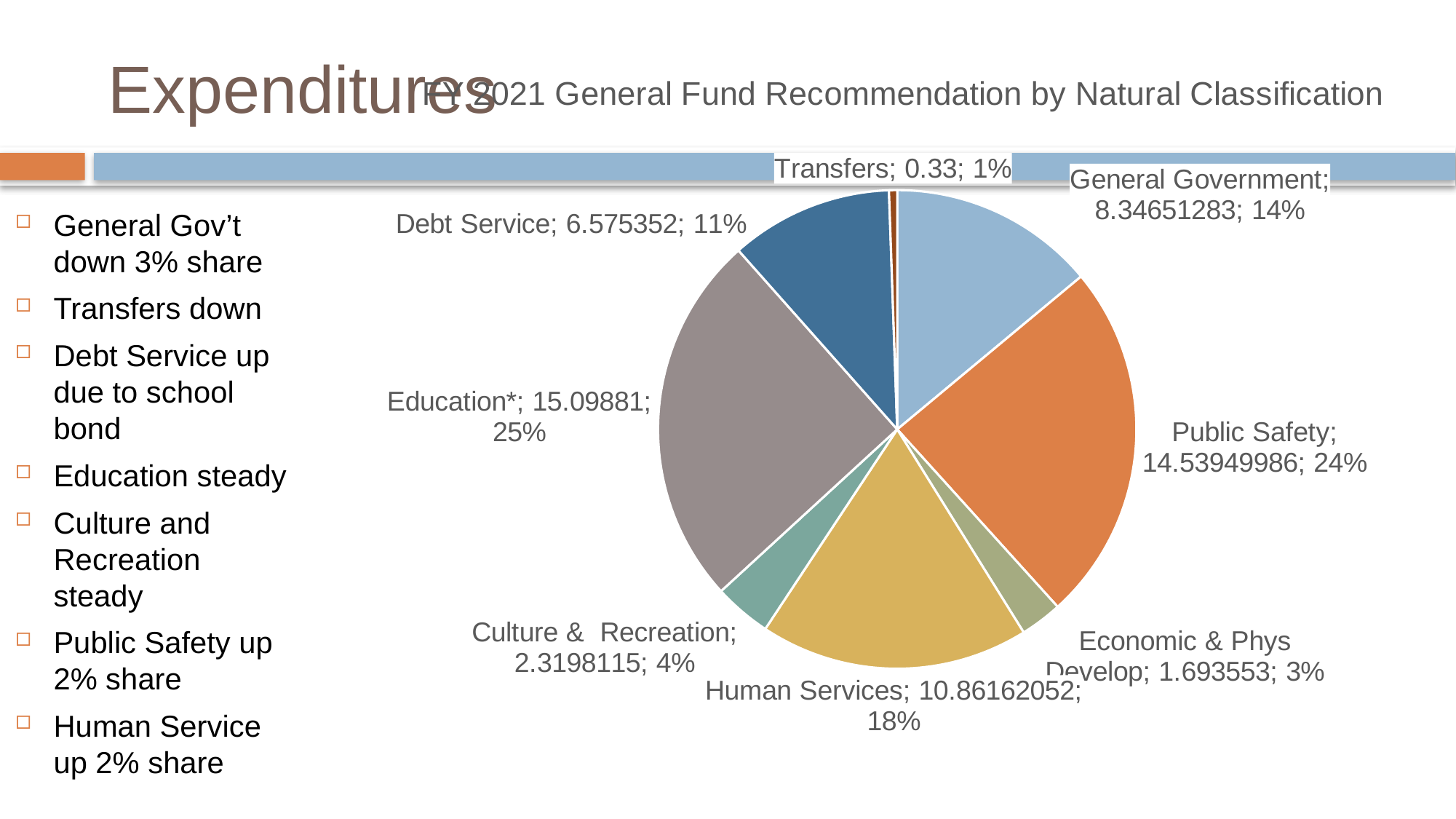

# Expenditures

### Chart: FY 2021 General Fund Recommendation by Natural Classification

| Category | Rec |
|---|---|
| General Government | 8.34651283 |
| Public Safety | 14.53949986 |
| Economic & Phys Develop | 1.693553 |
| Human Services | 10.861620519999999 |
| Culture &  Recreation | 2.3198115 |
| Education* | 15.09881 |
| Debt Service | 6.575352 |
| Transfers | 0.33 |
General Gov’t down 3% share
Transfers down
Debt Service up due to school bond
Education steady
Culture and Recreation steady
Public Safety up 2% share
Human Service up 2% share